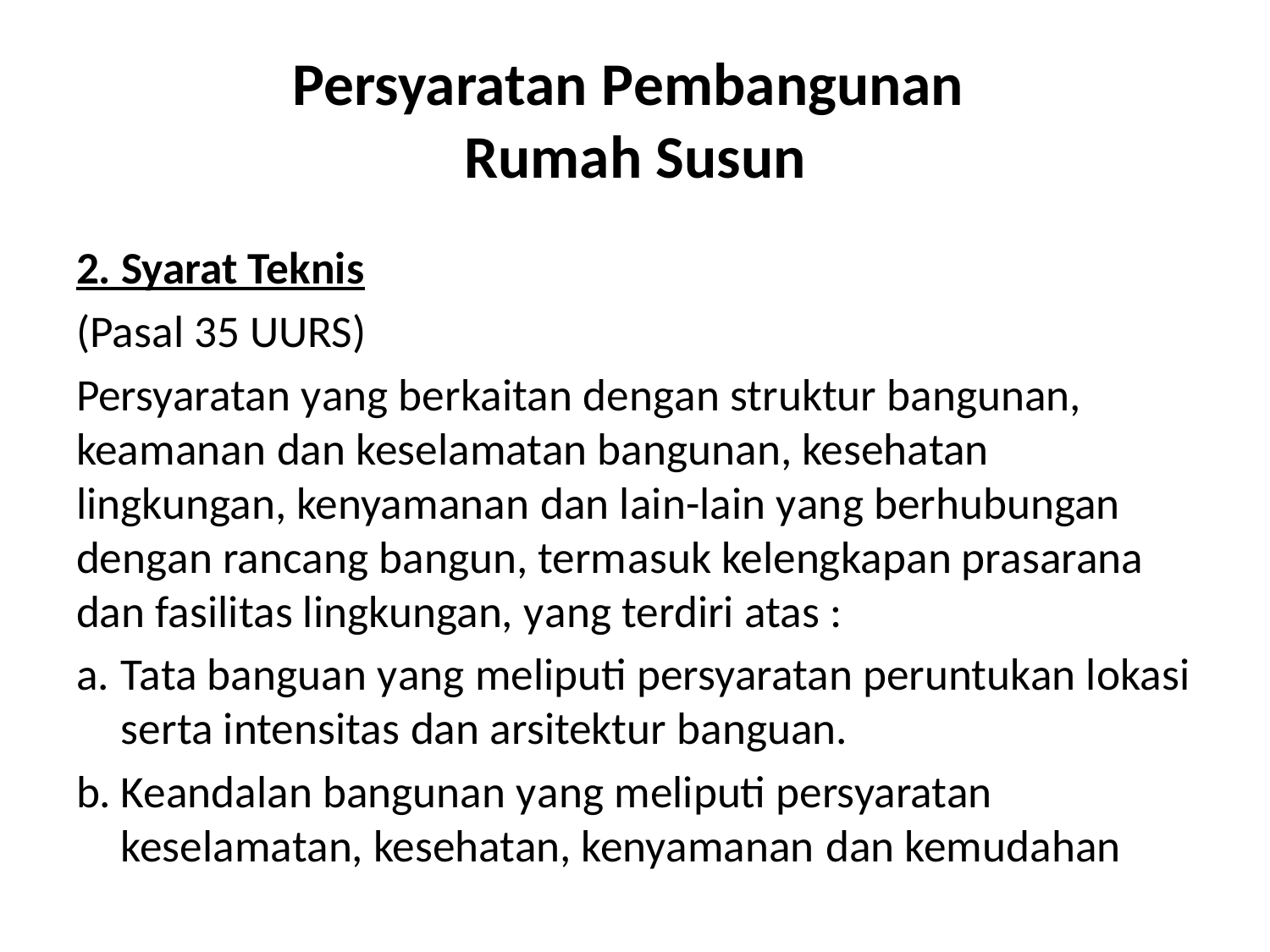

# Persyaratan Pembangunan Rumah Susun
2. Syarat Teknis
(Pasal 35 UURS)
Persyaratan yang berkaitan dengan struktur bangunan, keamanan dan keselamatan bangunan, kesehatan lingkungan, kenyamanan dan lain-lain yang berhubungan dengan rancang bangun, termasuk kelengkapan prasarana dan fasilitas lingkungan, yang terdiri atas :
a.	Tata banguan yang meliputi persyaratan peruntukan lokasi serta intensitas dan arsitektur banguan.
b.	Keandalan bangunan yang meliputi persyaratan keselamatan, kesehatan, kenyamanan dan kemudahan